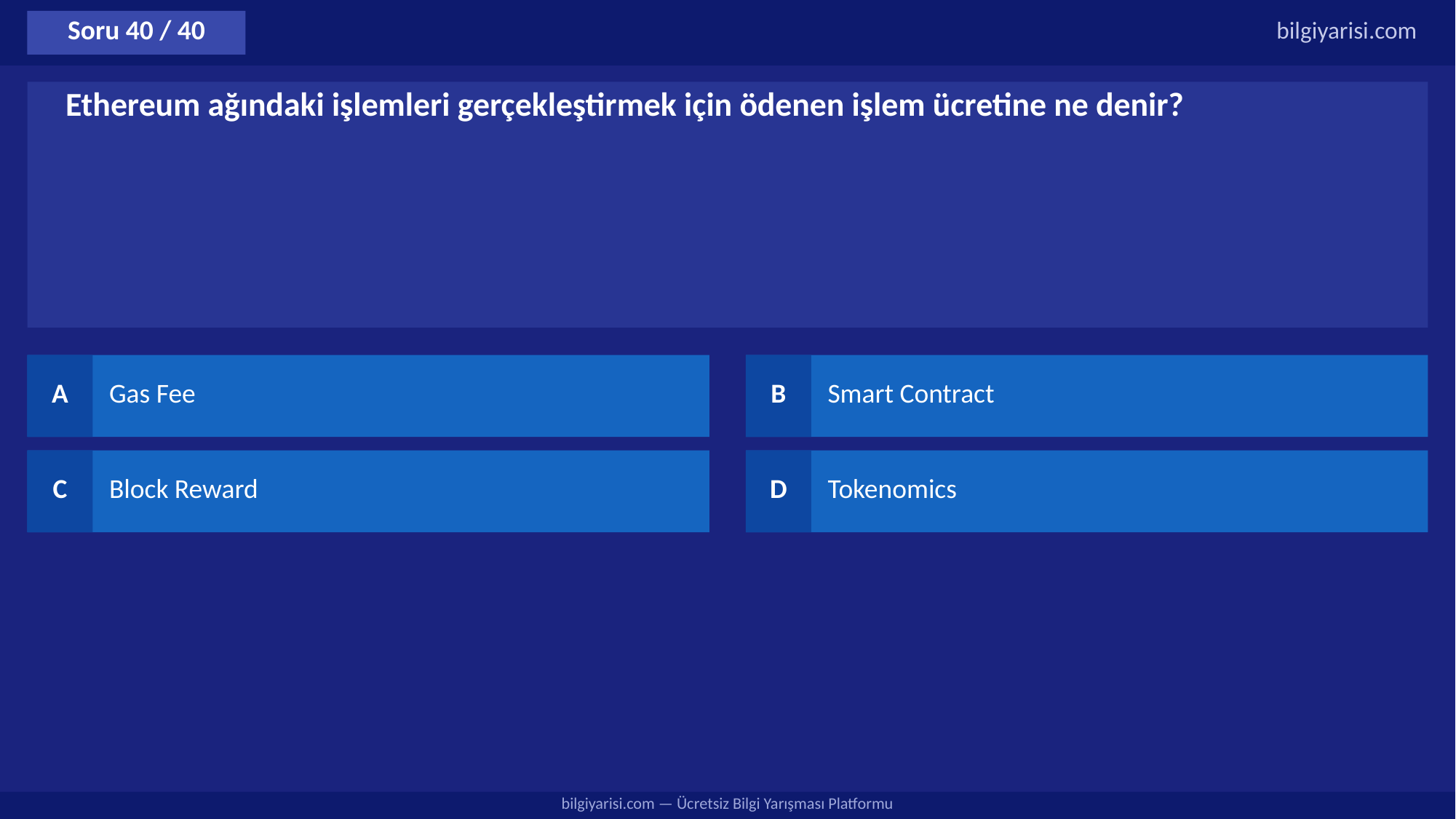

Soru 40 / 40
bilgiyarisi.com

Ethereum ağındaki işlemleri gerçekleştirmek için ödenen işlem ücretine ne denir?

A
Gas Fee

B
Smart Contract

C
Block Reward

D
Tokenomics
bilgiyarisi.com — Ücretsiz Bilgi Yarışması Platformu